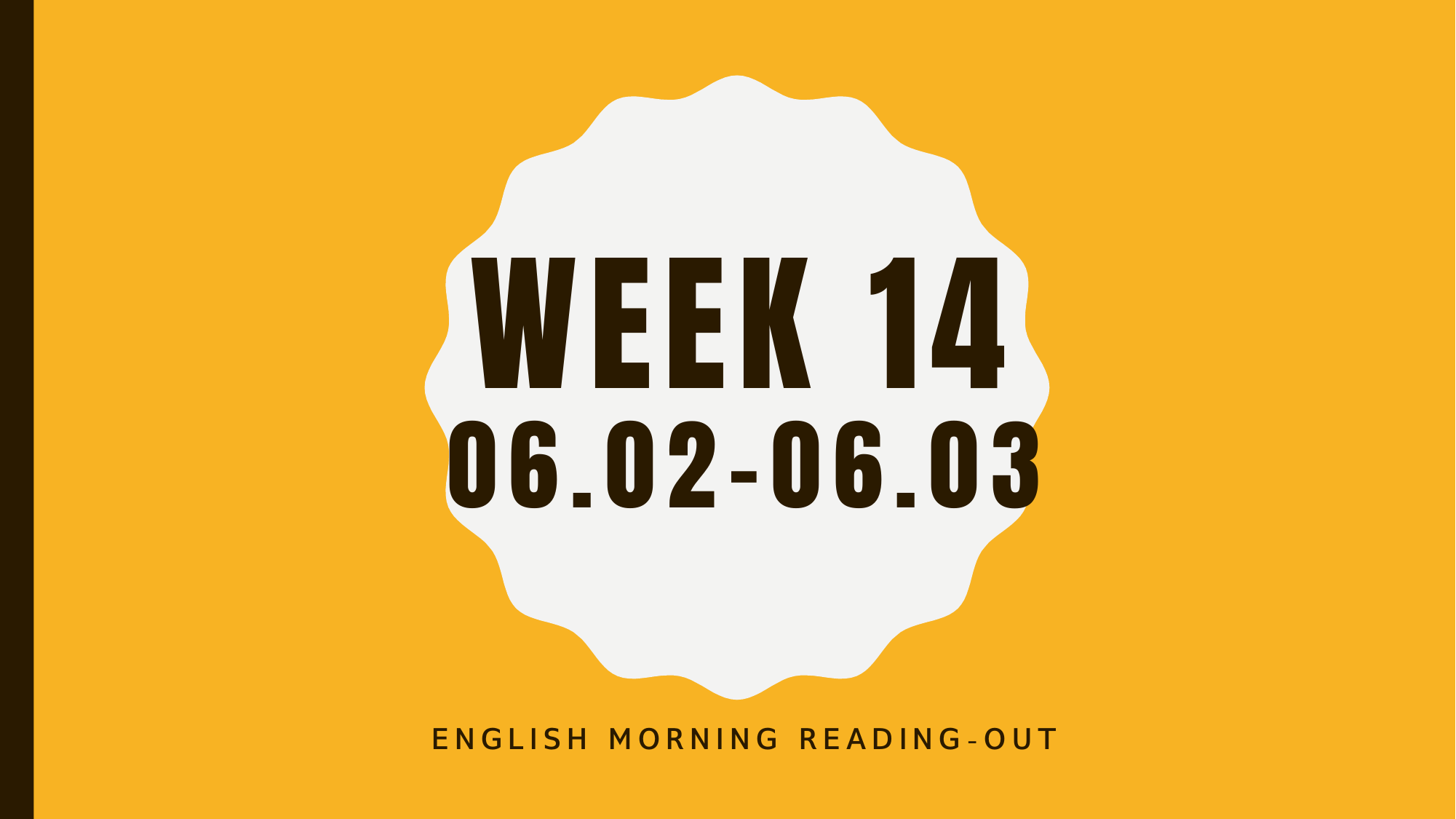

# Week 14 06.02-06.03
English Morning reading-out